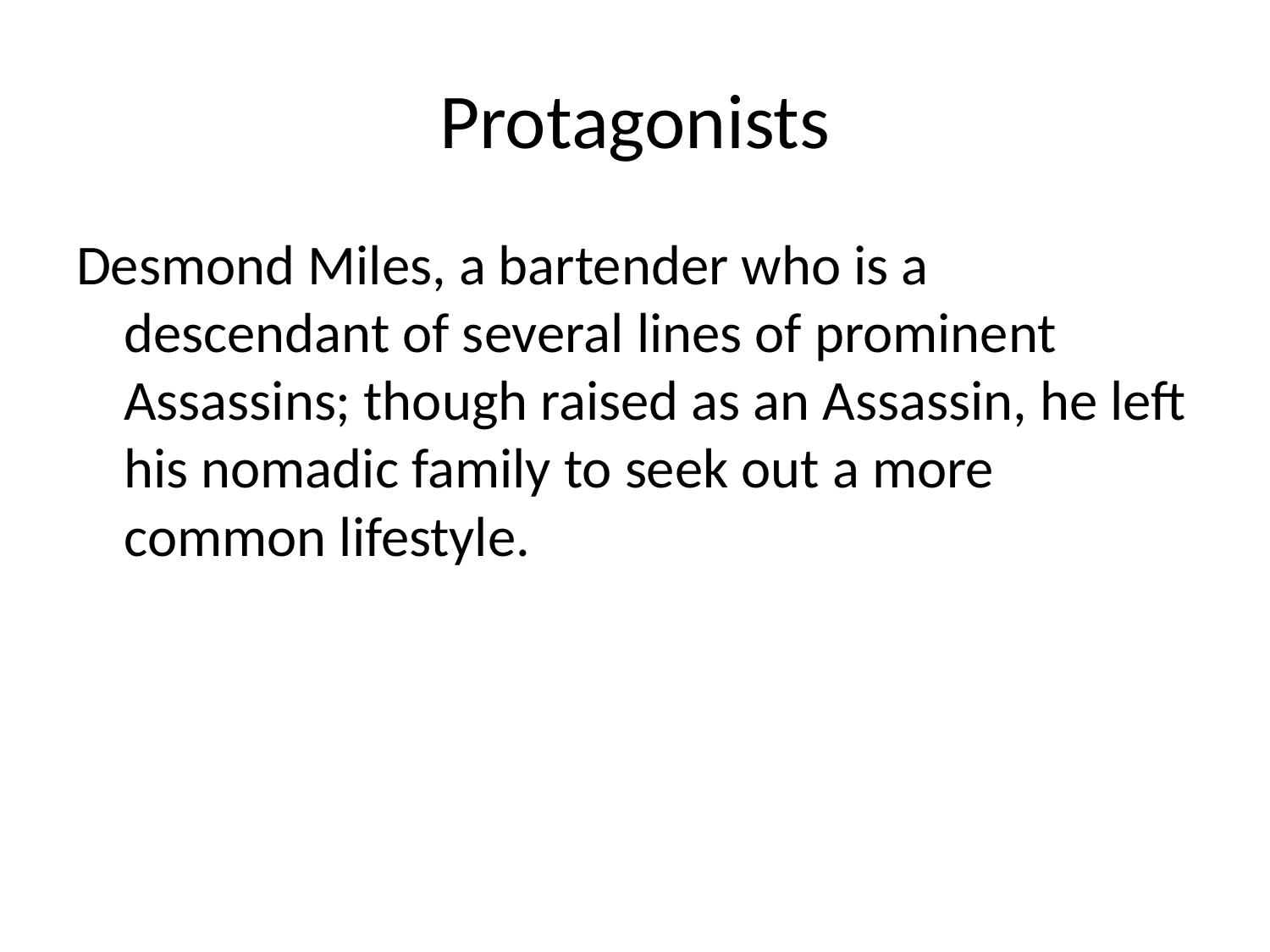

# Protagonists
Desmond Miles, a bartender who is a descendant of several lines of prominent Assassins; though raised as an Assassin, he left his nomadic family to seek out a more common lifestyle.